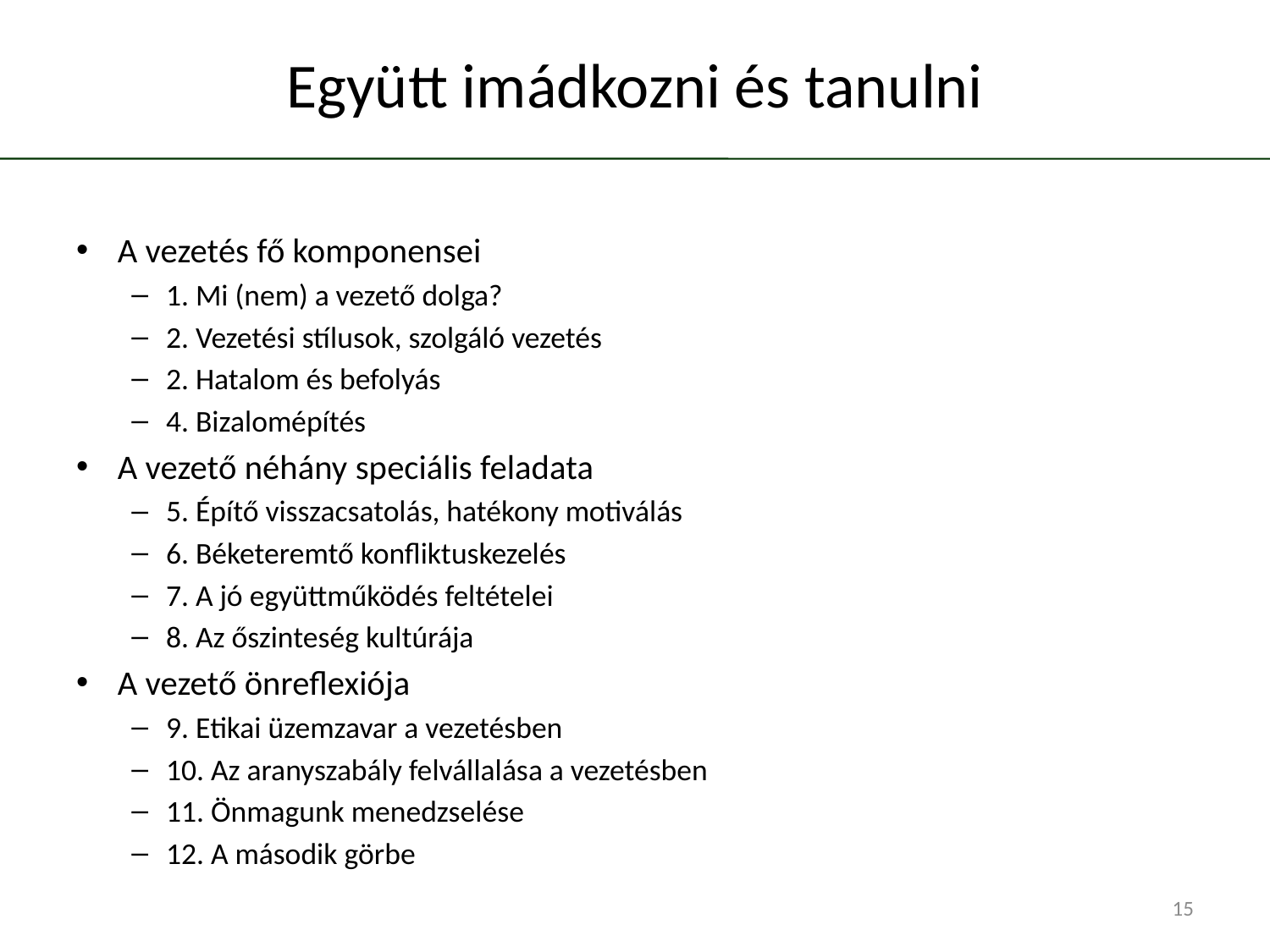

# Együtt imádkozni és tanulni
A vezetés fő komponensei
1. Mi (nem) a vezető dolga?
2. Vezetési stílusok, szolgáló vezetés
2. Hatalom és befolyás
4. Bizalomépítés
A vezető néhány speciális feladata
5. Építő visszacsatolás, hatékony motiválás
6. Béketeremtő konfliktuskezelés
7. A jó együttműködés feltételei
8. Az őszinteség kultúrája
A vezető önreflexiója
9. Etikai üzemzavar a vezetésben
10. Az aranyszabály felvállalása a vezetésben
11. Önmagunk menedzselése
12. A második görbe
15